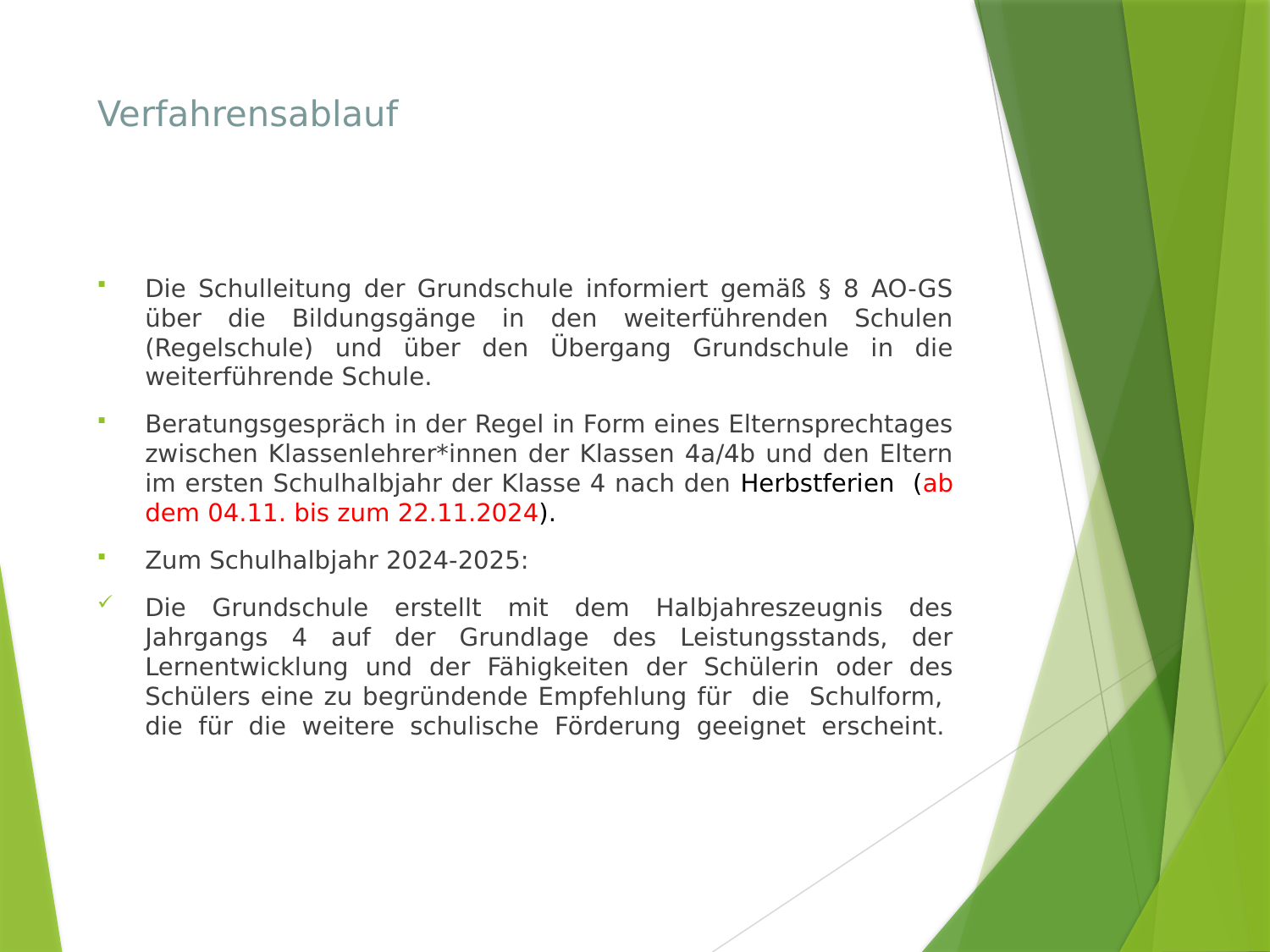

# Verfahrensablauf
Die Schulleitung der Grundschule informiert gemäß § 8 AO-GS über die Bildungsgänge in den weiterführenden Schulen (Regelschule) und über den Übergang Grundschule in die weiterführende Schule.
Beratungsgespräch in der Regel in Form eines Elternsprechtages zwischen Klassenlehrer*innen der Klassen 4a/4b und den Eltern im ersten Schulhalbjahr der Klasse 4 nach den Herbstferien  (ab dem 04.11. bis zum 22.11.2024).
Zum Schulhalbjahr 2024-2025:
Die Grundschule erstellt mit dem Halbjahreszeugnis des Jahrgangs 4 auf der Grundlage des Leistungsstands, der Lernentwicklung und der Fähigkeiten der Schülerin oder des Schülers eine zu begründende Empfehlung für  die  Schulform,  die  für  die  weitere  schulische  Förderung  geeignet  erscheint.